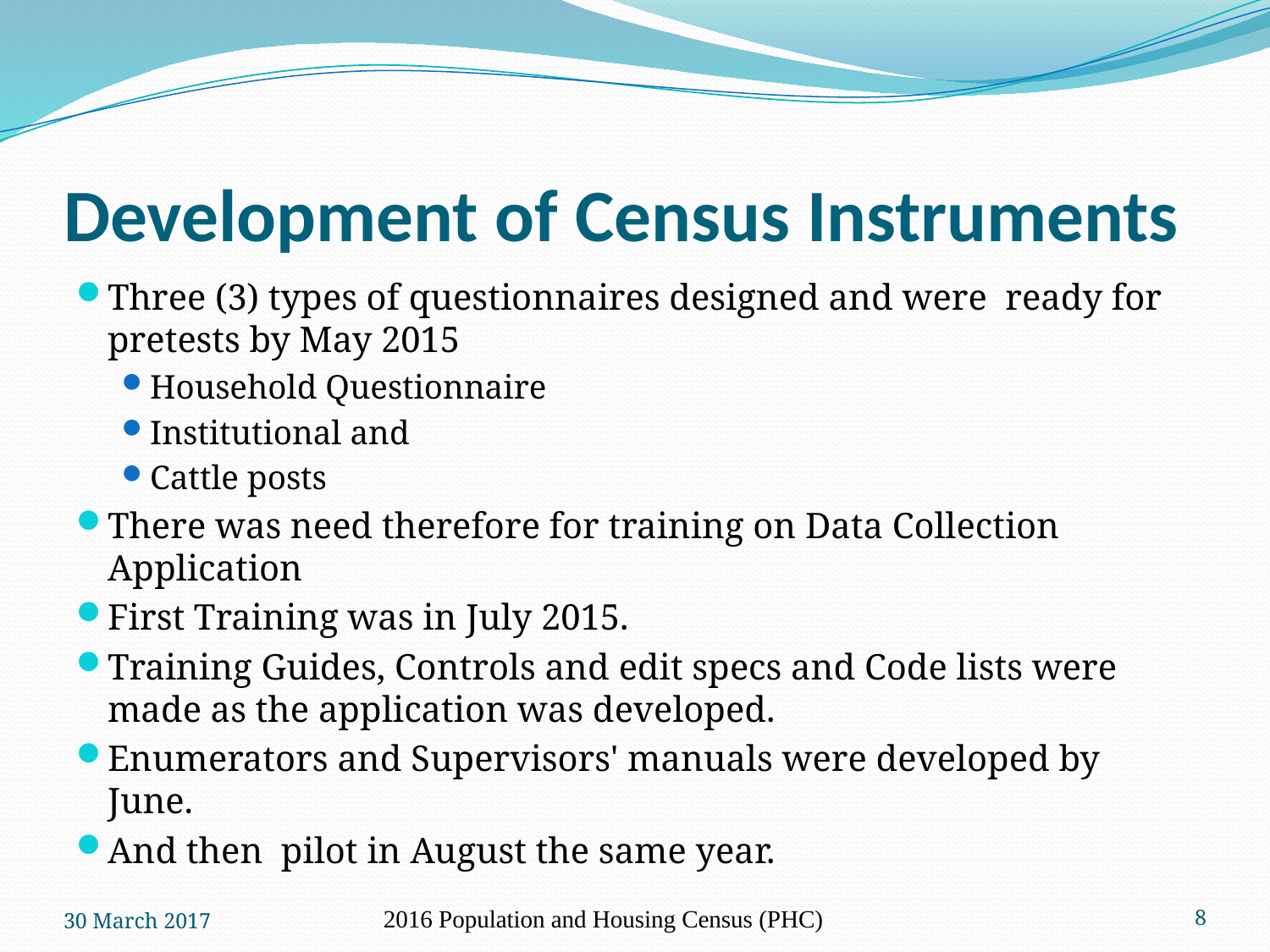

# Development of Census Instruments
Three (3) types of questionnaires designed and were  ready for pretests by May 2015
Household Questionnaire
Institutional and
Cattle posts
There was need therefore for training on Data Collection Application
First Training was in July 2015.
Training Guides, Controls and edit specs and Code lists were  made as the application was developed.
Enumerators and Supervisors' manuals were developed by June.
And then  pilot in August the same year.

30 March 2017
2016 Population and Housing Census (PHC)
8